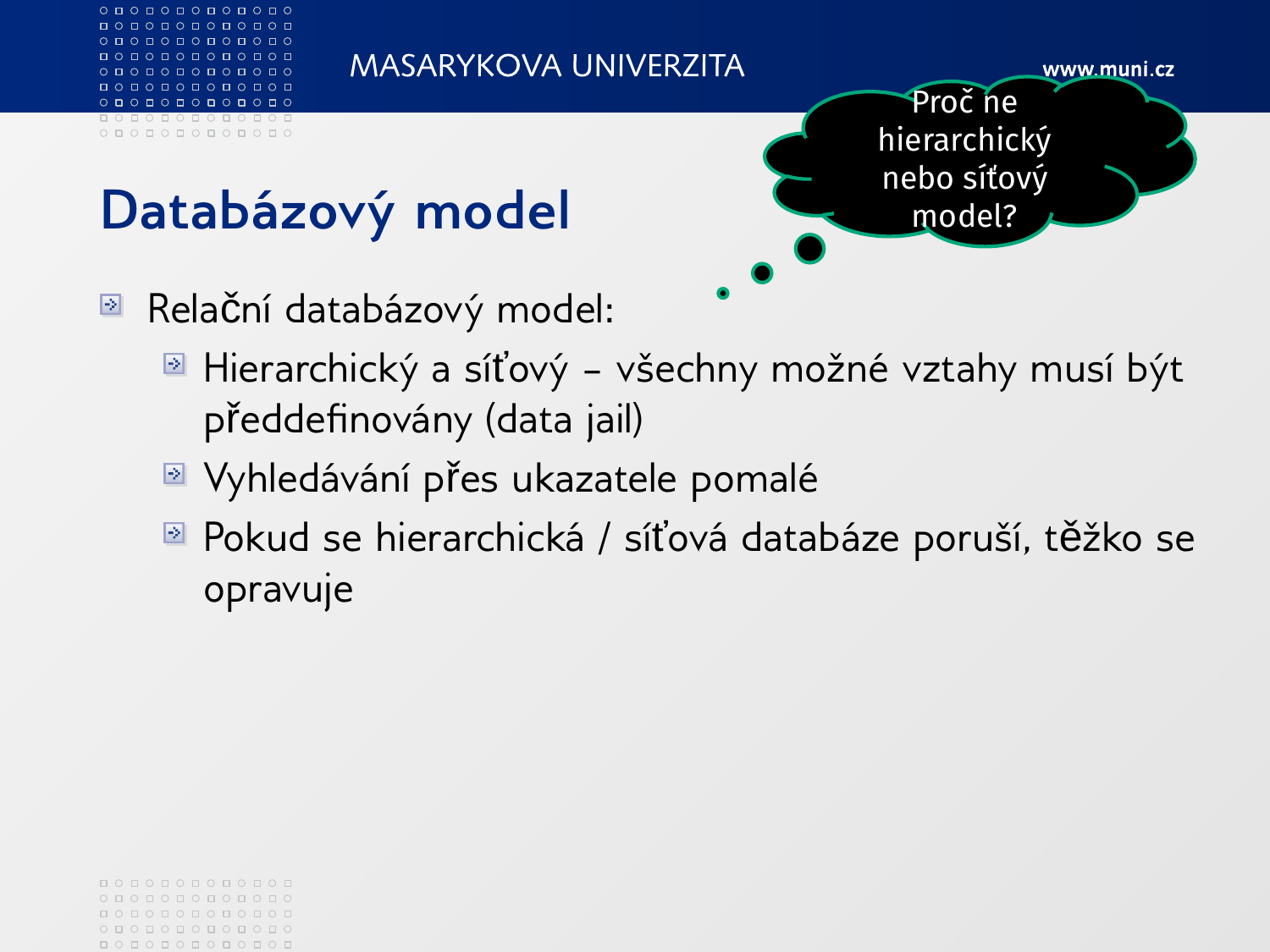

Proč ne hierarchický nebo síťový model?
# Databázový model
Relační databázový model:
Hierarchický a síťový – všechny možné vztahy musí být předdefinovány (data jail)
Vyhledávání přes ukazatele pomalé
Pokud se hierarchická / síťová databáze poruší, těžko se opravuje